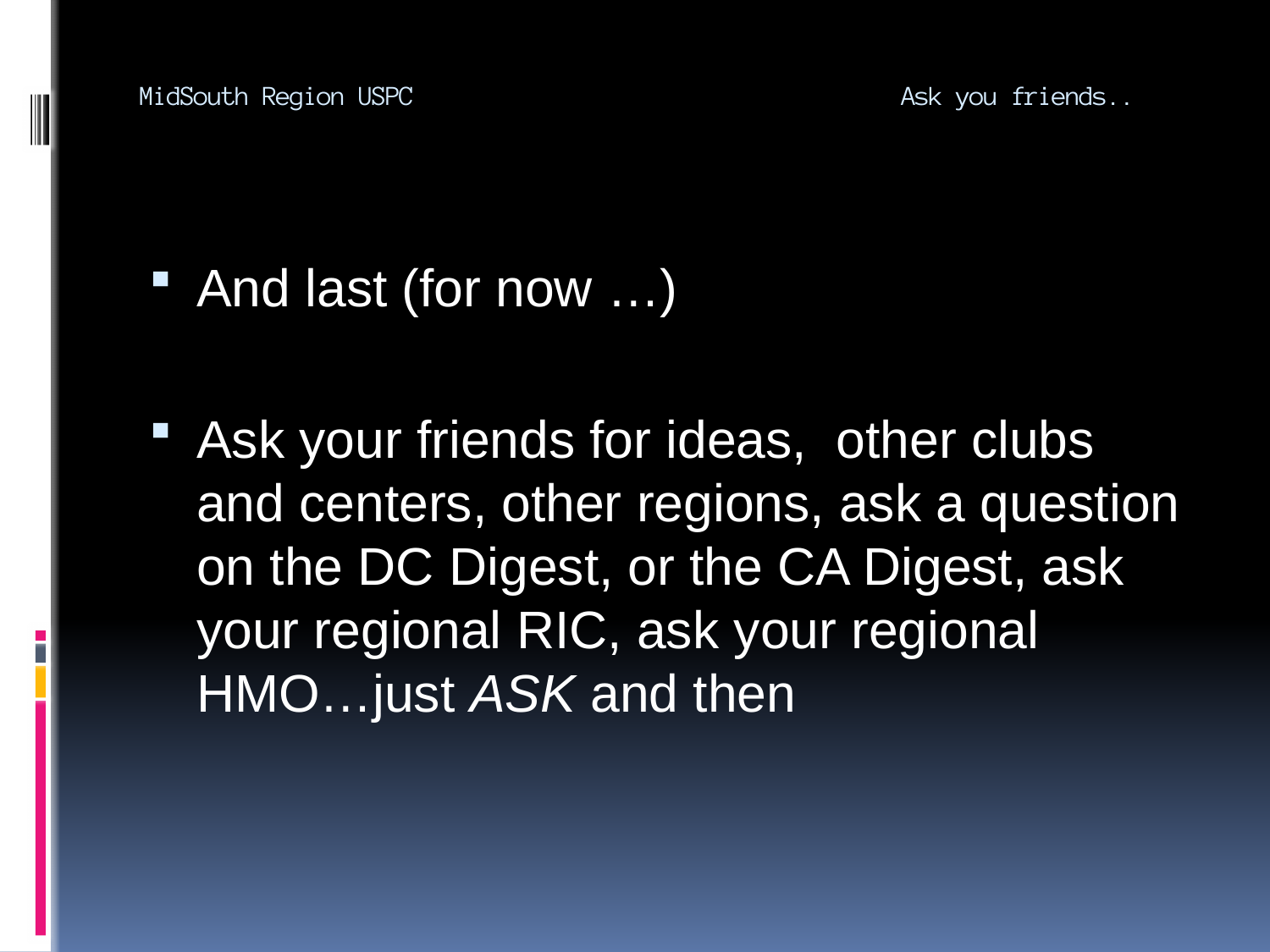

# MidSouth Region USPC				Ask you friends..
And last (for now …)

Ask your friends for ideas,  other clubs and centers, other regions, ask a question on the DC Digest, or the CA Digest, ask your regional RIC, ask your regional HMO…just ASK and then